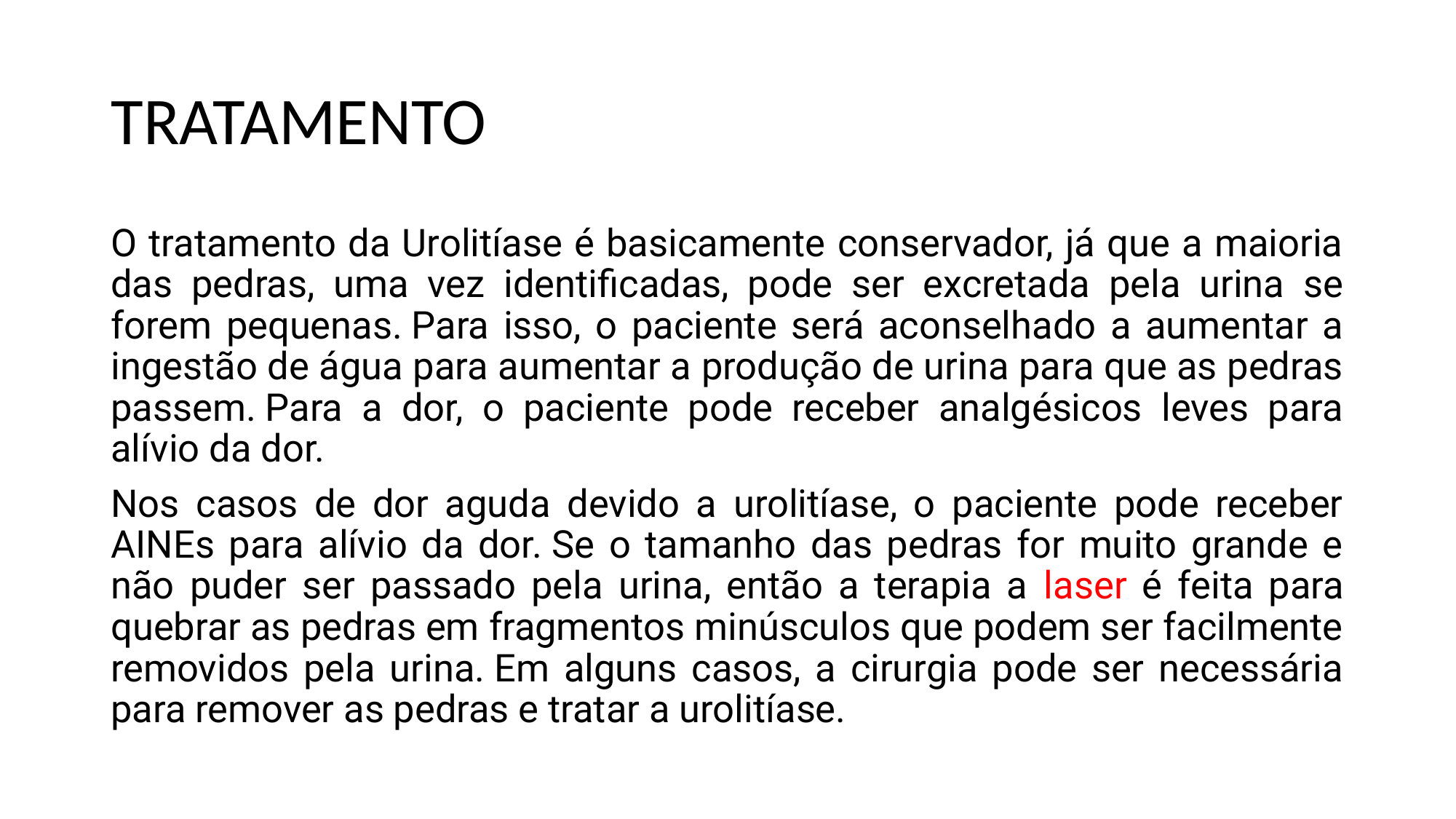

# TRATAMENTO
O tratamento da Urolitíase é basicamente conservador, já que a maioria das pedras, uma vez identificadas, pode ser excretada pela urina se forem pequenas. Para isso, o paciente será aconselhado a aumentar a ingestão de água para aumentar a produção de urina para que as pedras passem. Para a dor, o paciente pode receber analgésicos leves para alívio da dor.
Nos casos de dor aguda devido a urolitíase, o paciente pode receber AINEs para alívio da dor. Se o tamanho das pedras for muito grande e não puder ser passado pela urina, então a terapia a laser é feita para quebrar as pedras em fragmentos minúsculos que podem ser facilmente removidos pela urina. Em alguns casos, a cirurgia pode ser necessária para remover as pedras e tratar a urolitíase.